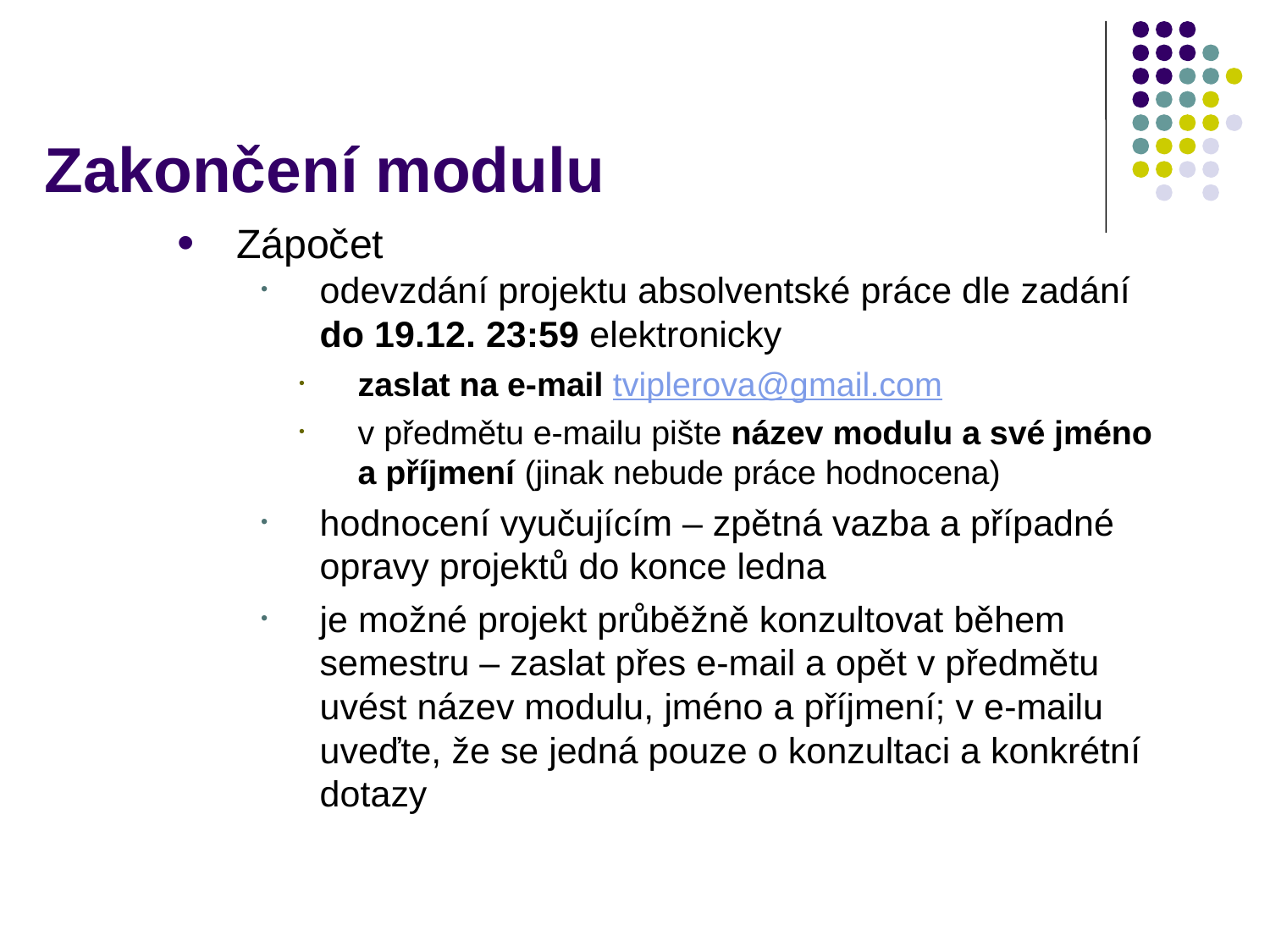

# Zakončení modulu
Zápočet
odevzdání projektu absolventské práce dle zadání do 19.12. 23:59 elektronicky
zaslat na e-mail tviplerova@gmail.com
v předmětu e-mailu pište název modulu a své jméno a příjmení (jinak nebude práce hodnocena)
hodnocení vyučujícím – zpětná vazba a případné opravy projektů do konce ledna
je možné projekt průběžně konzultovat během semestru – zaslat přes e-mail a opět v předmětu uvést název modulu, jméno a příjmení; v e-mailu uveďte, že se jedná pouze o konzultaci a konkrétní dotazy